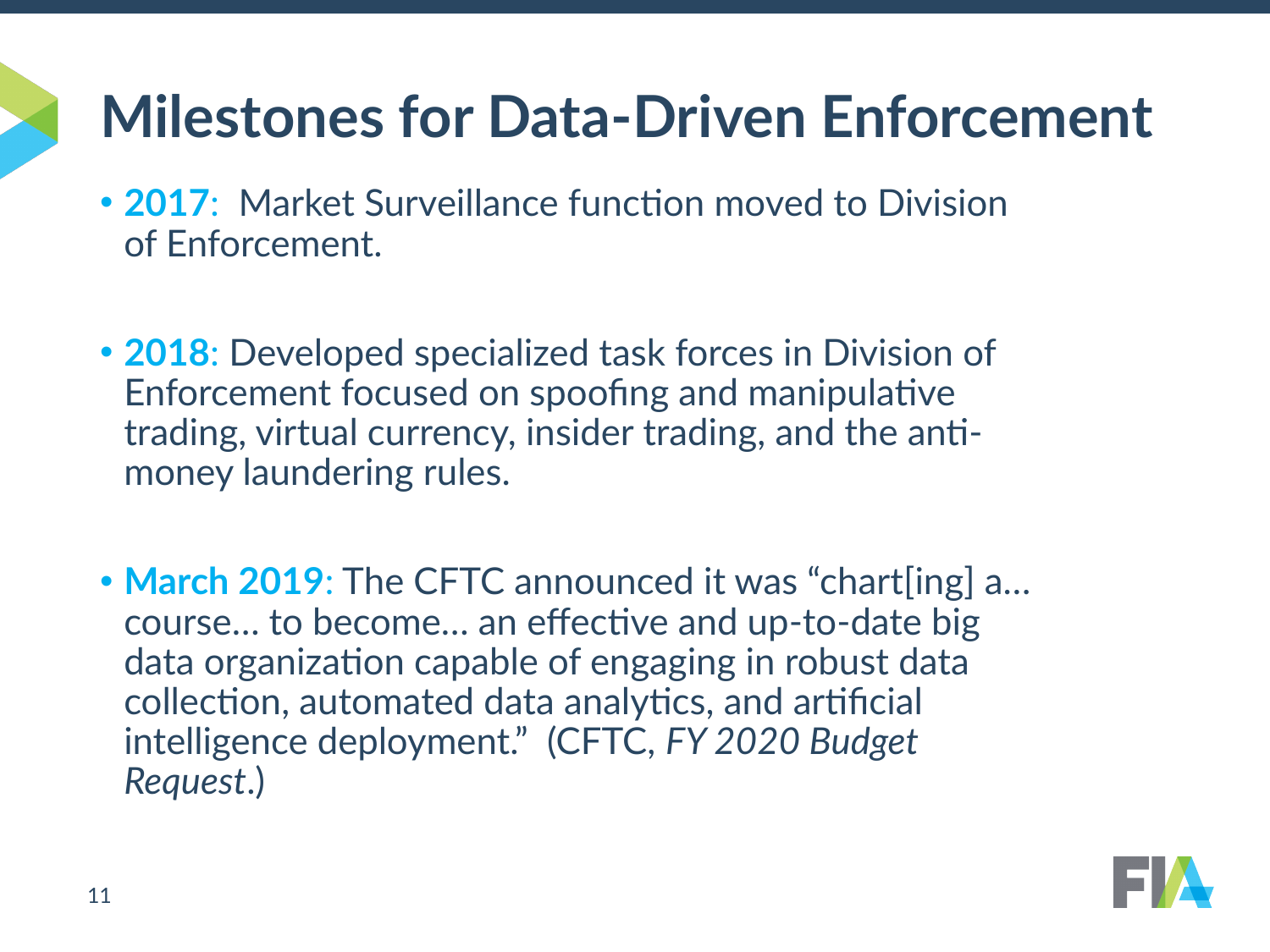

# Milestones for Data-Driven Enforcement
2017:  Market Surveillance function moved to Division of Enforcement.

2018: Developed specialized task forces in Division of Enforcement focused on spoofing and manipulative trading, virtual currency, insider trading, and the anti-money laundering rules.

March 2019: The CFTC announced it was “chart[ing] a… course… to become… an effective and up-to-date big data organization capable of engaging in robust data collection, automated data analytics, and artificial intelligence deployment.”  (CFTC, FY 2020 Budget Request.)